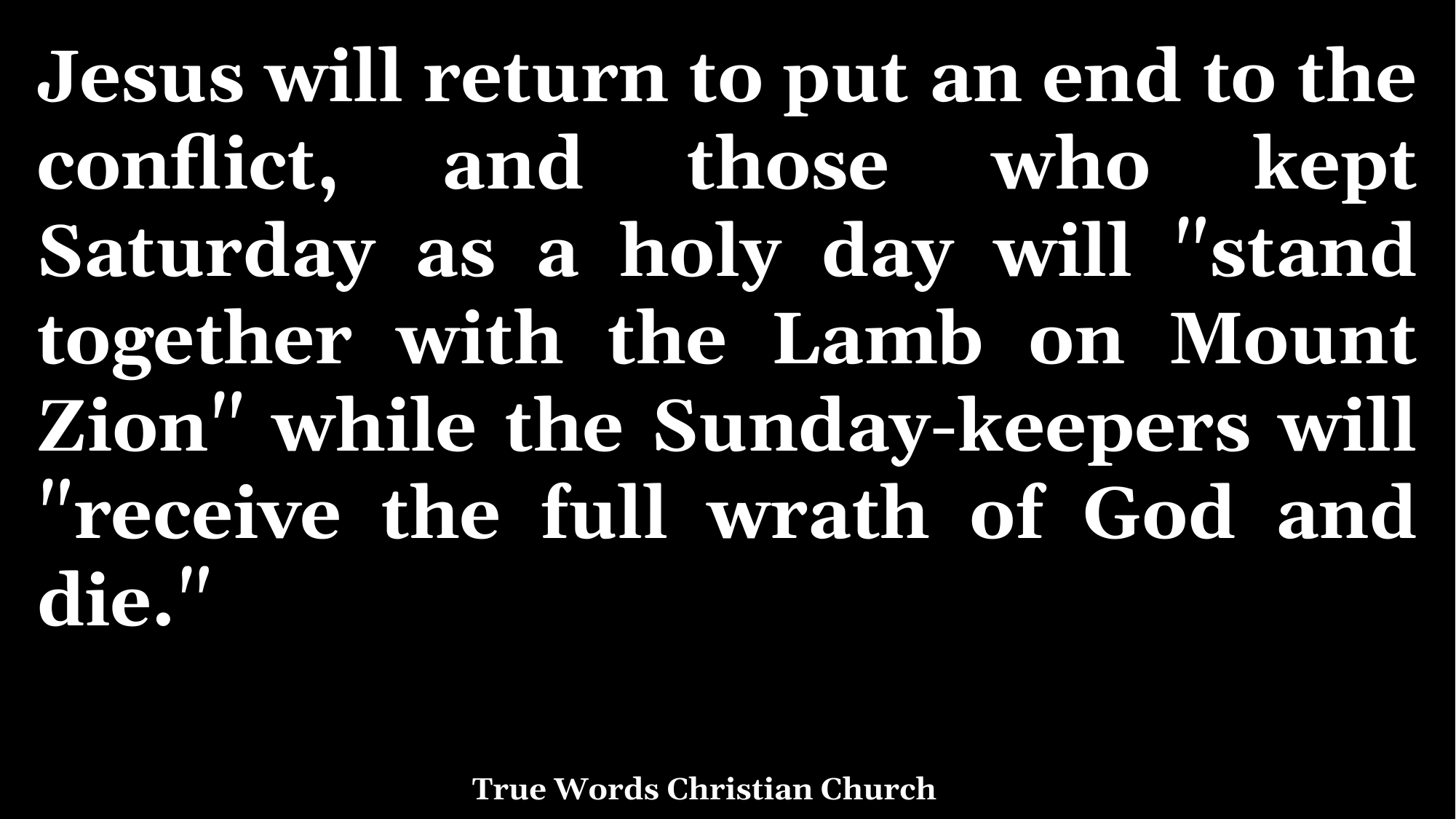

Jesus will return to put an end to the conflict, and those who kept Saturday as a holy day will "stand together with the Lamb on Mount Zion" while the Sunday-keepers will "receive the full wrath of God and die."
True Words Christian Church